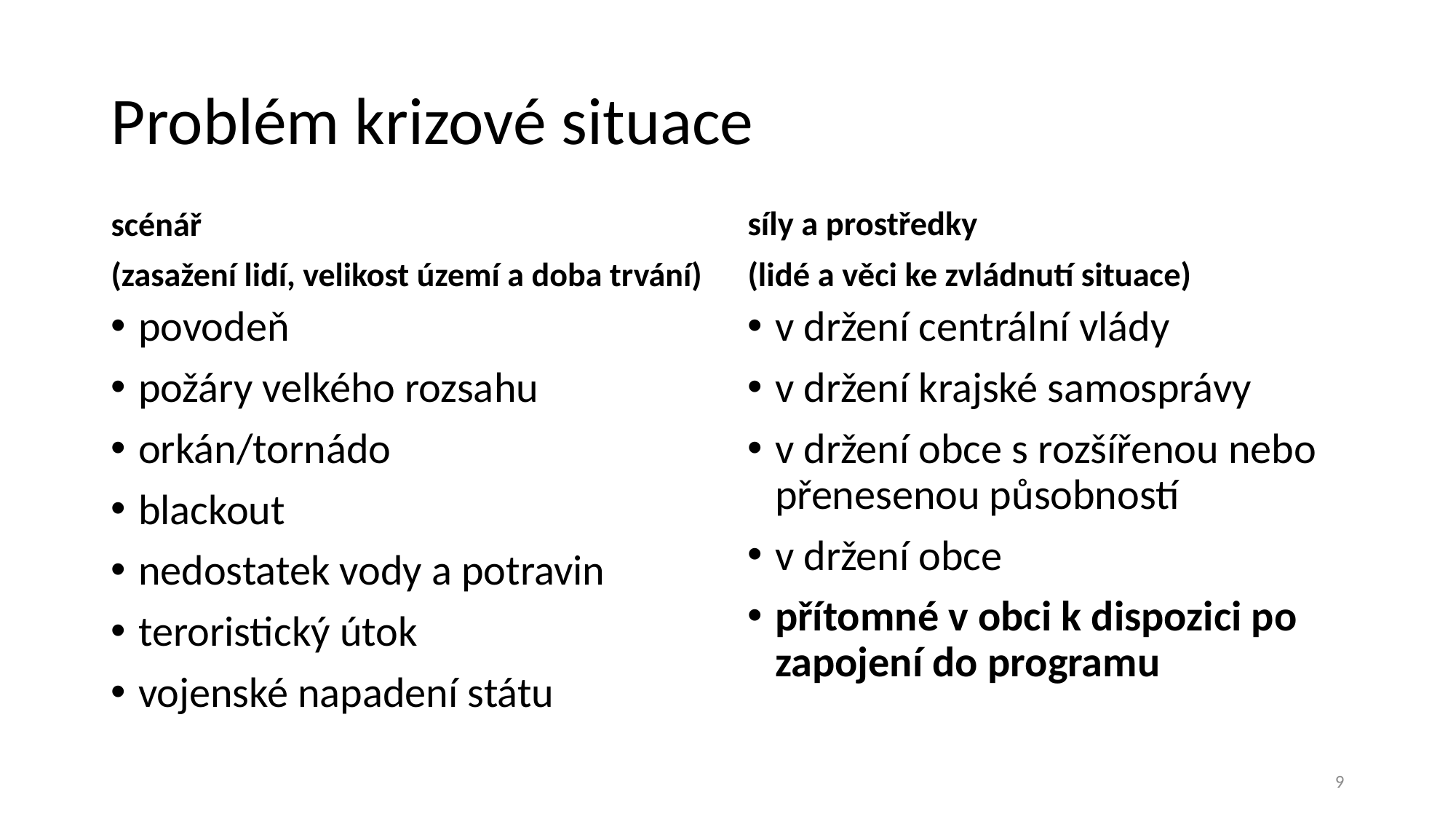

# Problém krizové situace
scénář
(zasažení lidí, velikost území a doba trvání)
síly a prostředky
(lidé a věci ke zvládnutí situace)
povodeň
požáry velkého rozsahu
orkán/tornádo
blackout
nedostatek vody a potravin
teroristický útok
vojenské napadení státu
v držení centrální vlády
v držení krajské samosprávy
v držení obce s rozšířenou nebo přenesenou působností
v držení obce
přítomné v obci k dispozici po zapojení do programu
9